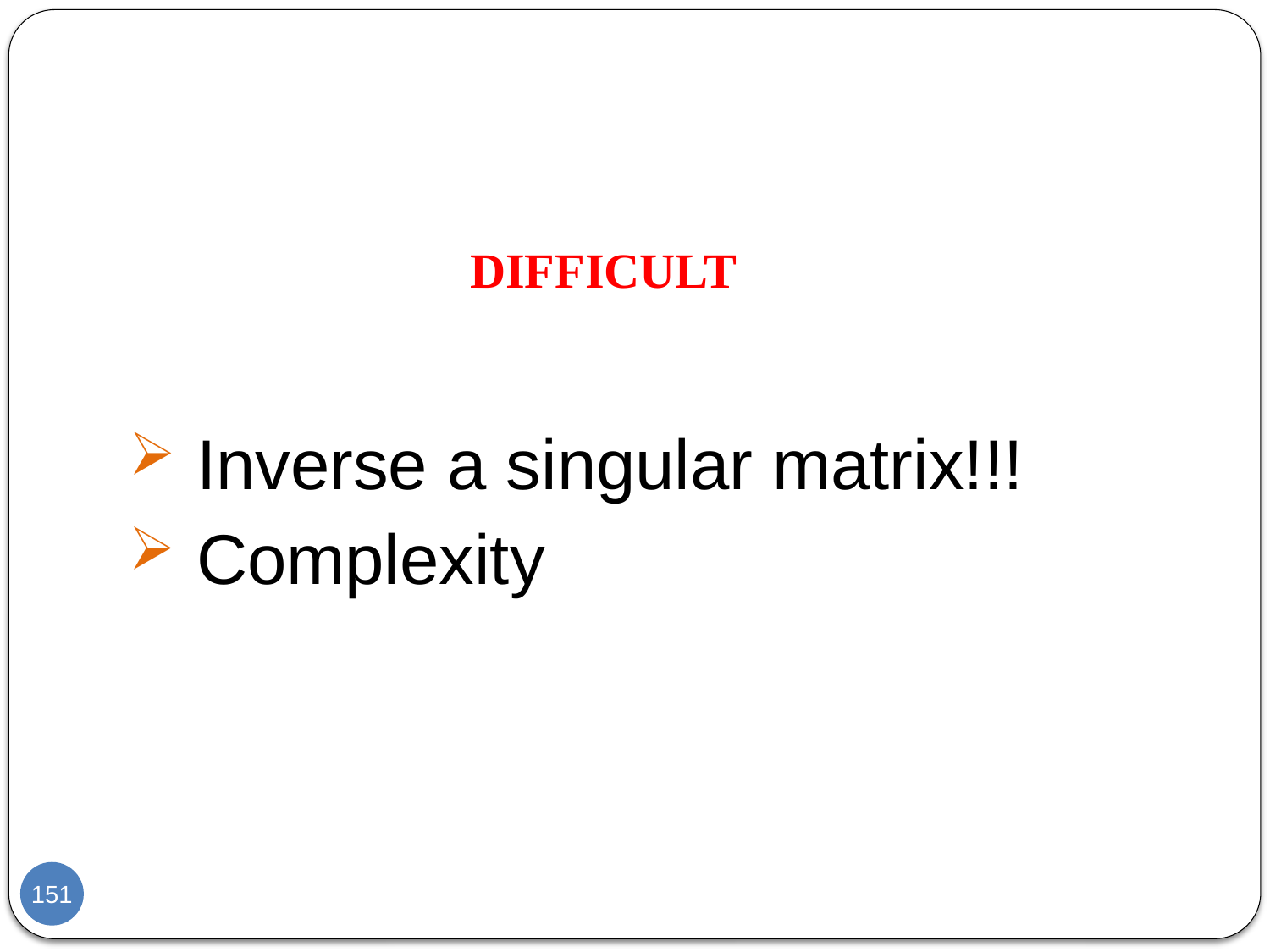

# DIFFICULT
 Inverse a singular matrix!!!
 Complexity

151